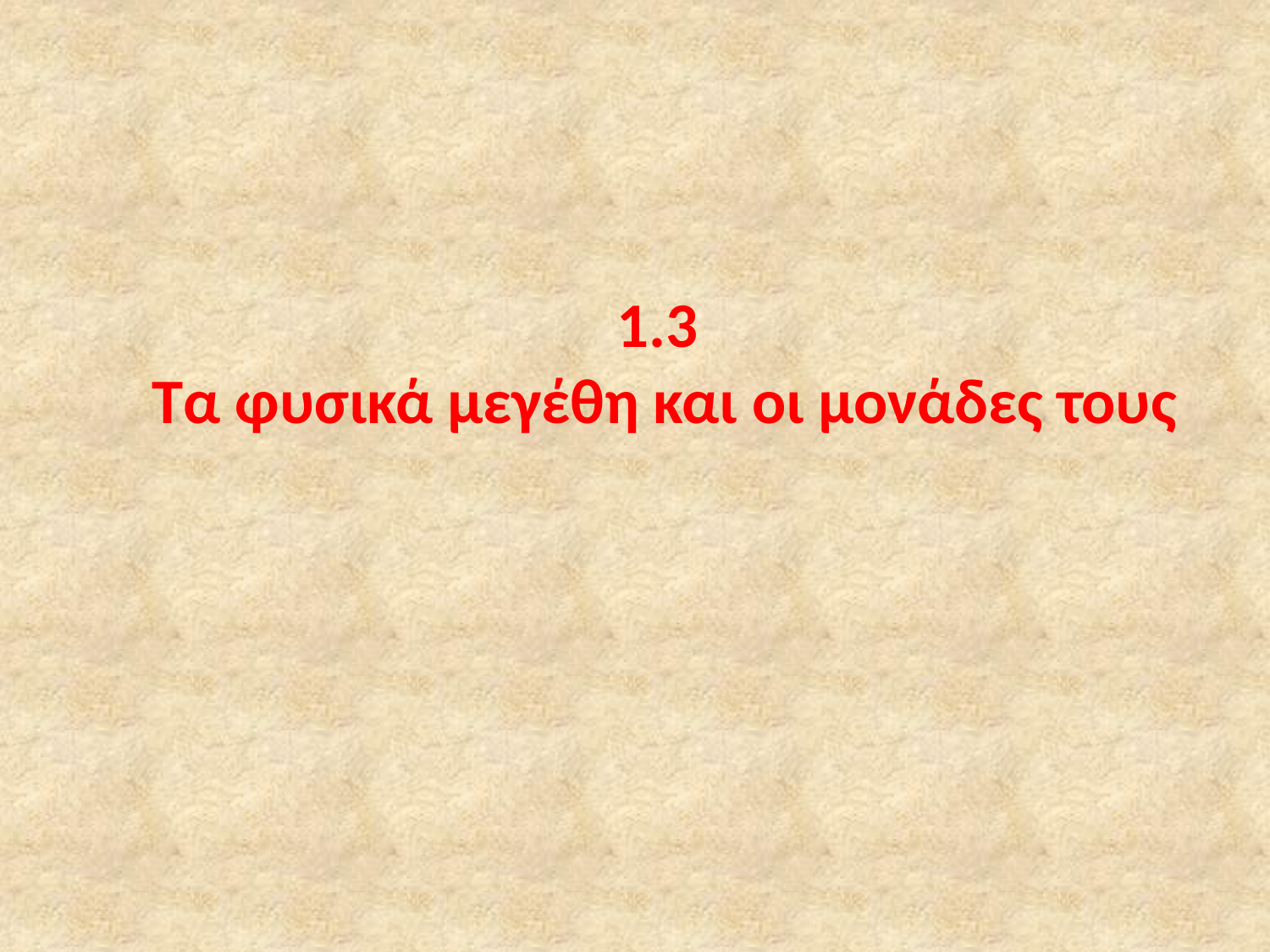

1.3
Τα φυσικά μεγέθη και οι μονάδες τους